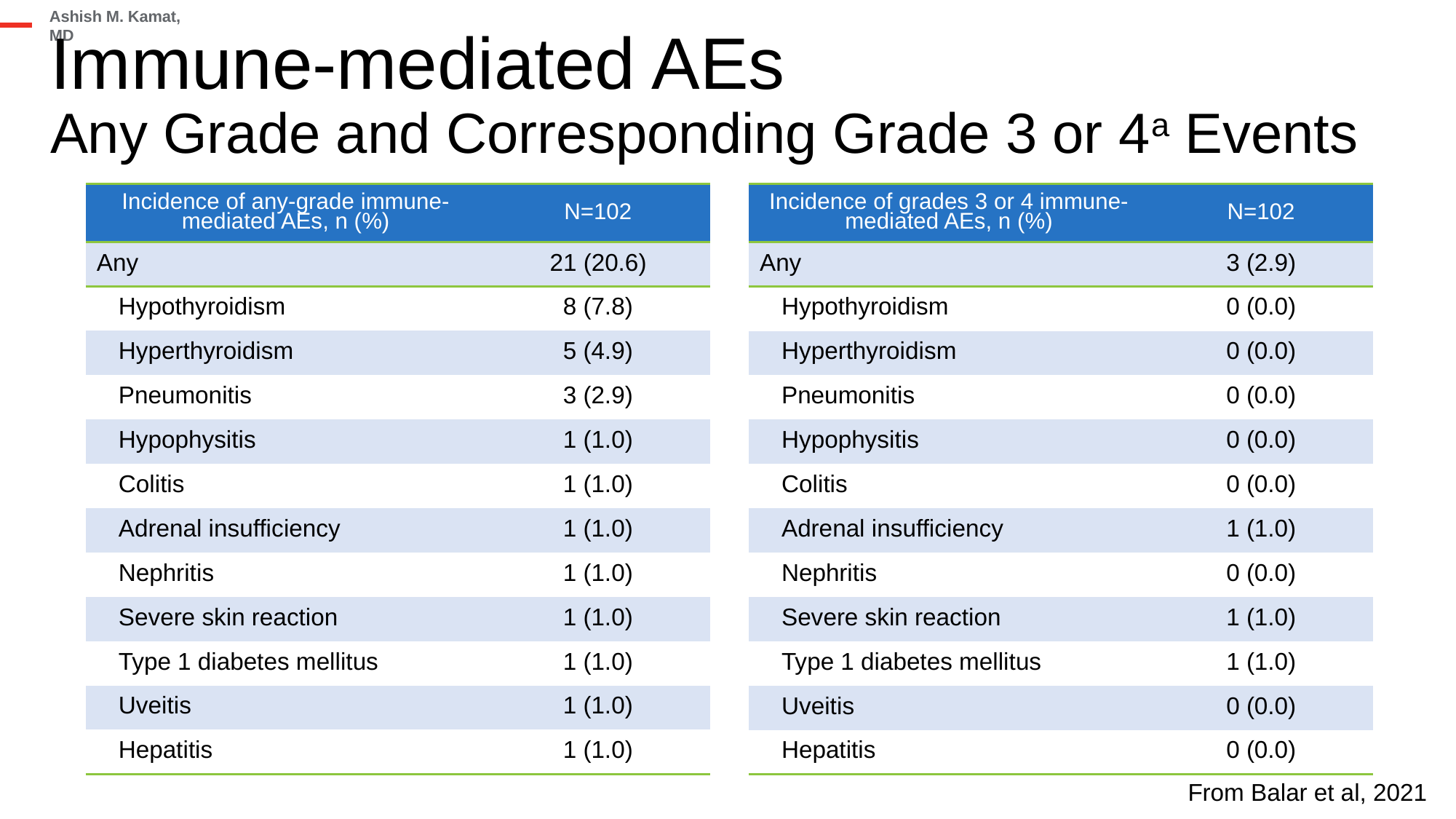

# Immune-mediated AEs Any Grade and Corresponding Grade 3 or 4a Events
| Incidence of any-grade immune-mediated AEs, n (%) | N=102 |
| --- | --- |
| Any | 21 (20.6) |
| Hypothyroidism | 8 (7.8) |
| Hyperthyroidism | 5 (4.9) |
| Pneumonitis | 3 (2.9) |
| Hypophysitis | 1 (1.0) |
| Colitis | 1 (1.0) |
| Adrenal insufficiency | 1 (1.0) |
| Nephritis | 1 (1.0) |
| Severe skin reaction | 1 (1.0) |
| Type 1 diabetes mellitus | 1 (1.0) |
| Uveitis | 1 (1.0) |
| Hepatitis | 1 (1.0) |
| Incidence of grades 3 or 4 immune-mediated AEs, n (%) | N=102 |
| --- | --- |
| Any | 3 (2.9) |
| Hypothyroidism | 0 (0.0) |
| Hyperthyroidism | 0 (0.0) |
| Pneumonitis | 0 (0.0) |
| Hypophysitis | 0 (0.0) |
| Colitis | 0 (0.0) |
| Adrenal insufficiency | 1 (1.0) |
| Nephritis | 0 (0.0) |
| Severe skin reaction | 1 (1.0) |
| Type 1 diabetes mellitus | 1 (1.0) |
| Uveitis | 0 (0.0) |
| Hepatitis | 0 (0.0) |
From Balar et al, 2021